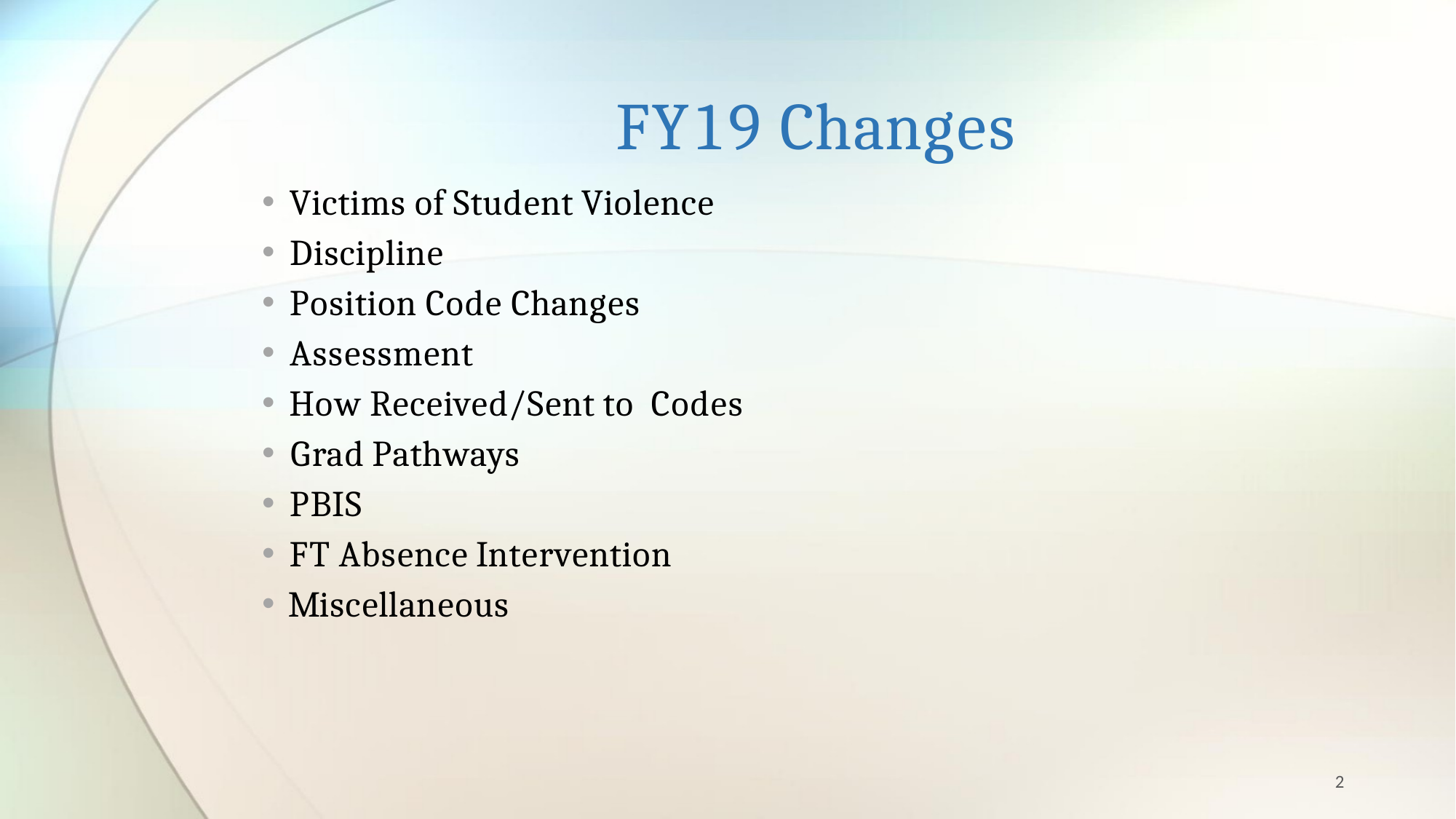

# FY19 Changes
Victims of Student Violence
Discipline
Position Code Changes
Assessment
How Received/Sent to  Codes
Grad Pathways
PBIS
FT Absence Intervention
Miscellaneous

2